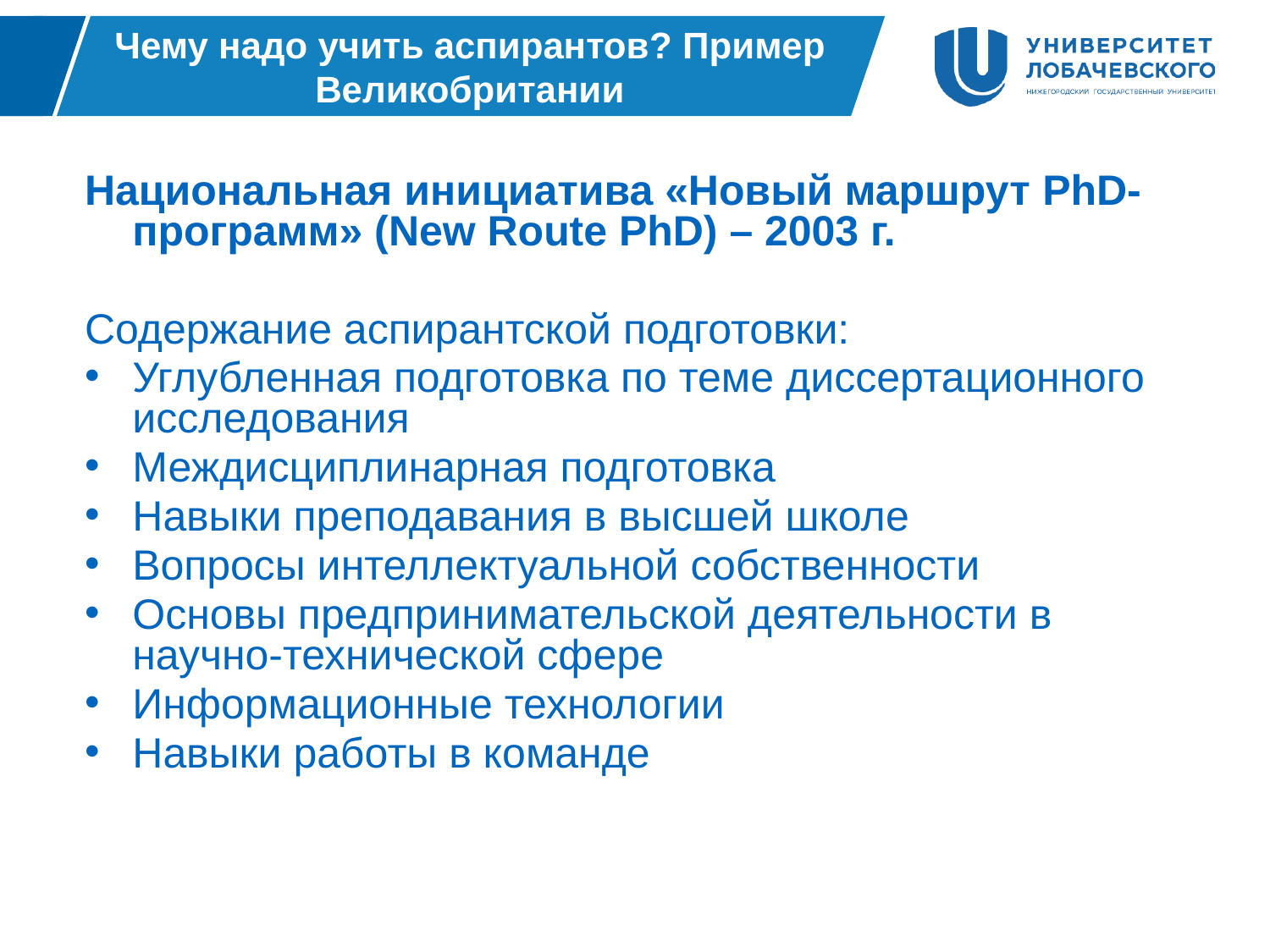

# Чему надо учить аспирантов? Пример Великобритании
Национальная инициатива «Новый маршрут PhD-программ» (New Route PhD) – 2003 г.

Содержание аспирантской подготовки:
Углубленная подготовка по теме диссертационного исследования
Междисциплинарная подготовка
Навыки преподавания в высшей школе
Вопросы интеллектуальной собственности
Основы предпринимательской деятельности в научно-технической сфере
Информационные технологии
Навыки работы в команде